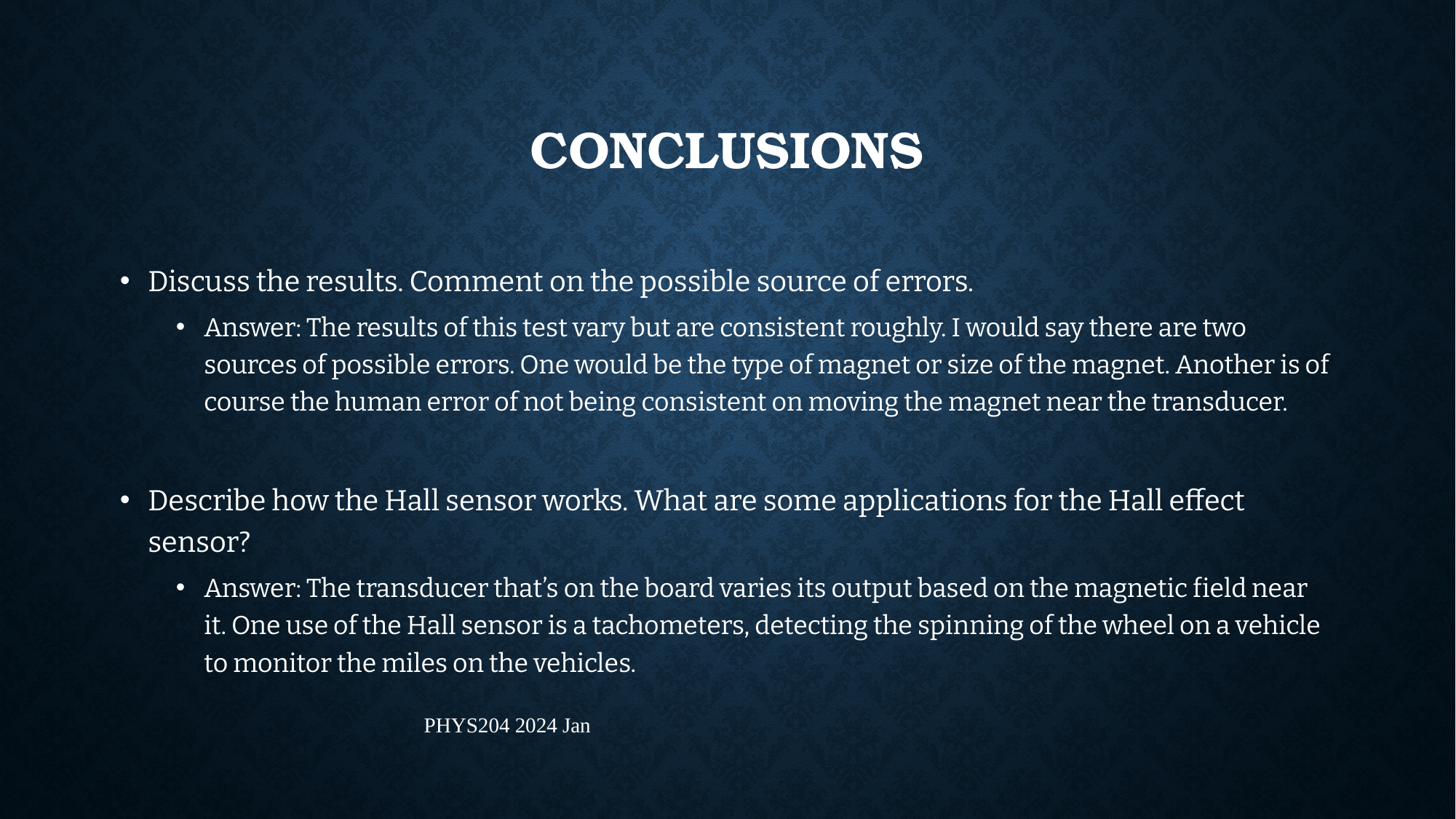

# Conclusions
Discuss the results. Comment on the possible source of errors.
Answer: The results of this test vary but are consistent roughly. I would say there are two sources of possible errors. One would be the type of magnet or size of the magnet. Another is of course the human error of not being consistent on moving the magnet near the transducer.

Describe how the Hall sensor works. What are some applications for the Hall effect sensor?
Answer: The transducer that’s on the board varies its output based on the magnetic field near it. One use of the Hall sensor is a tachometers, detecting the spinning of the wheel on a vehicle to monitor the miles on the vehicles.
PHYS204 2024 Jan